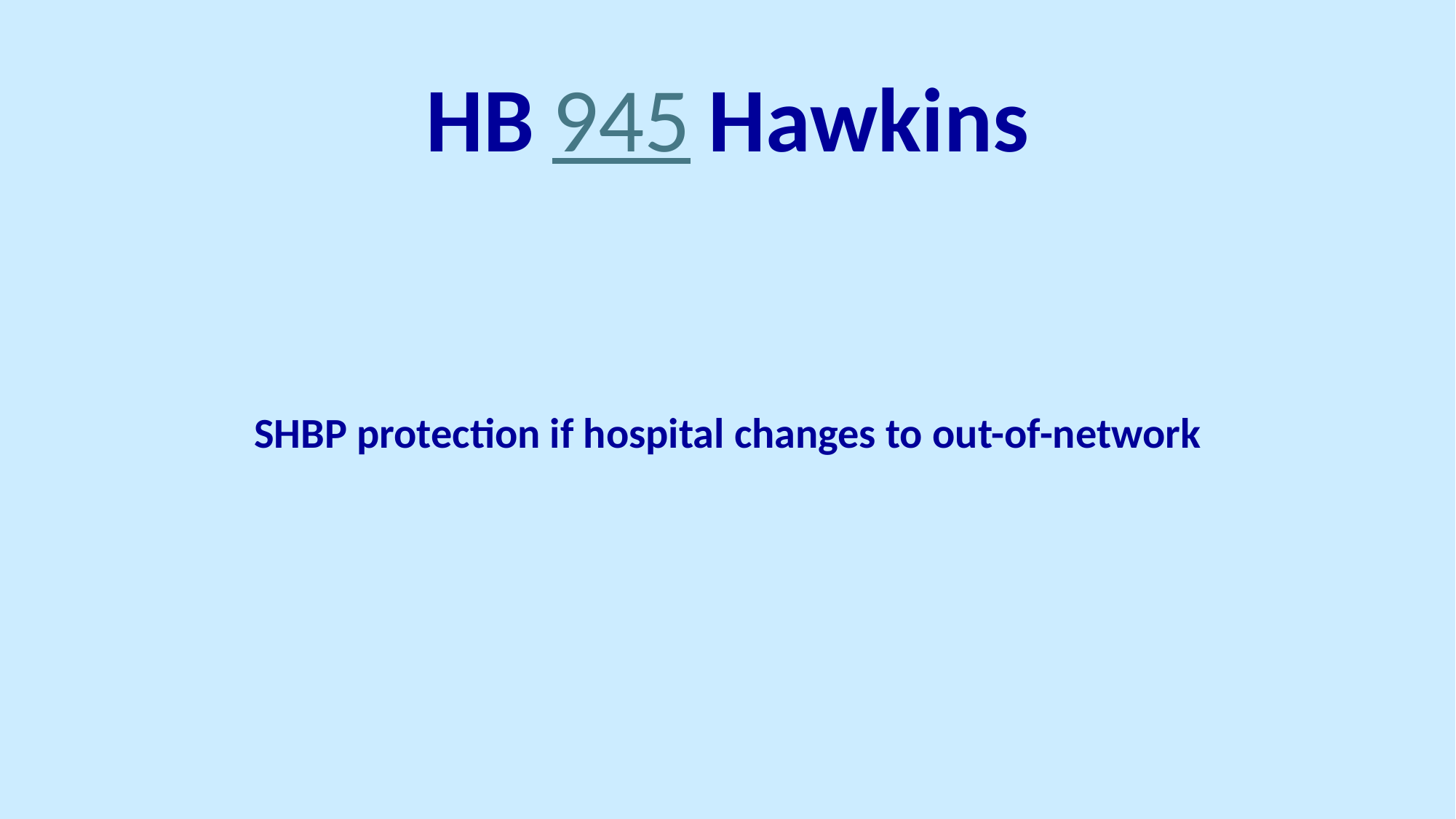

# HB 945 Hawkins

SHBP protection if hospital changes to out-of-network